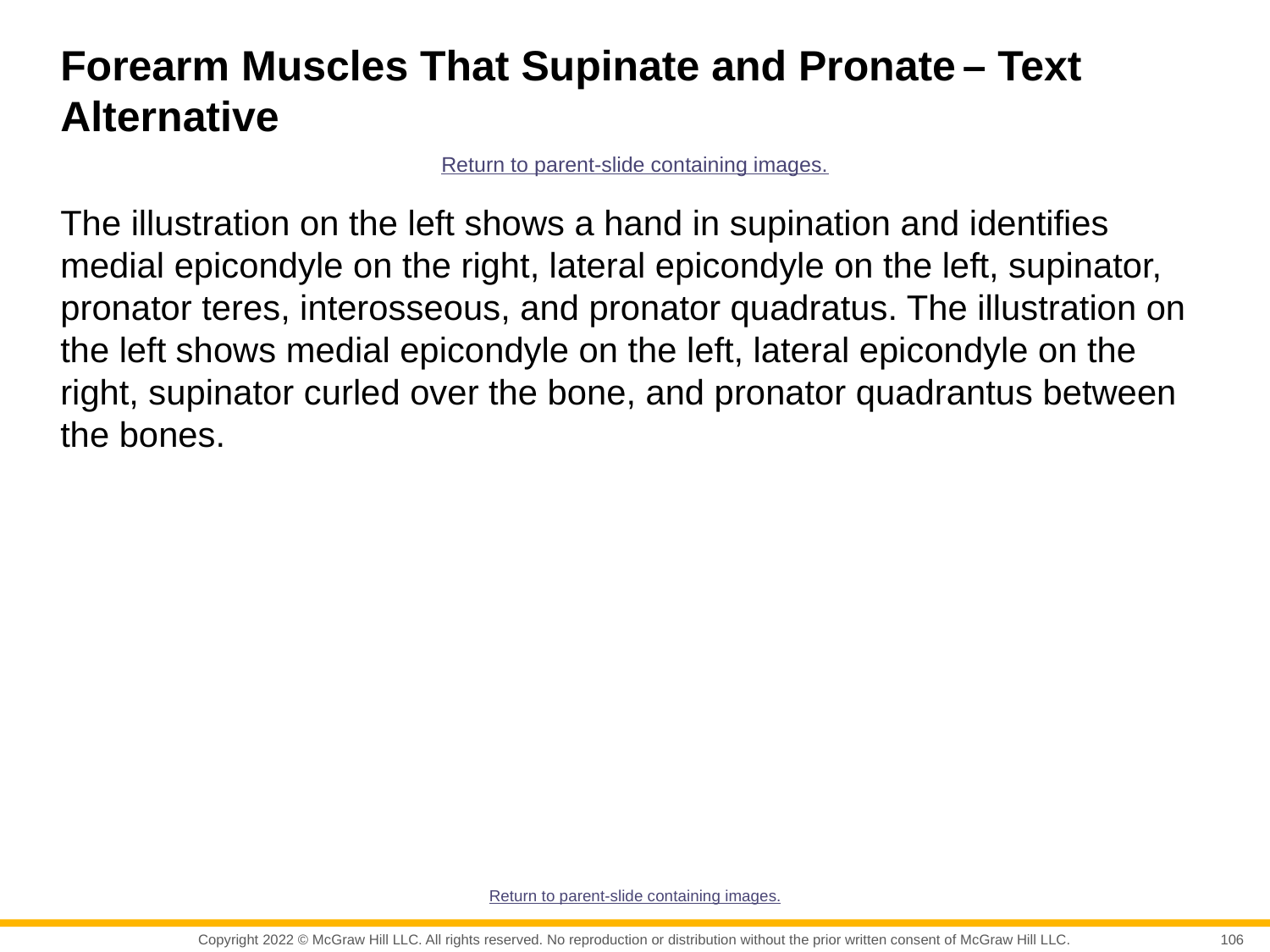

# Forearm Muscles That Supinate and Pronate – Text Alternative
Return to parent-slide containing images.
The illustration on the left shows a hand in supination and identifies medial epicondyle on the right, lateral epicondyle on the left, supinator, pronator teres, interosseous, and pronator quadratus. The illustration on the left shows medial epicondyle on the left, lateral epicondyle on the right, supinator curled over the bone, and pronator quadrantus between the bones.
Return to parent-slide containing images.
106